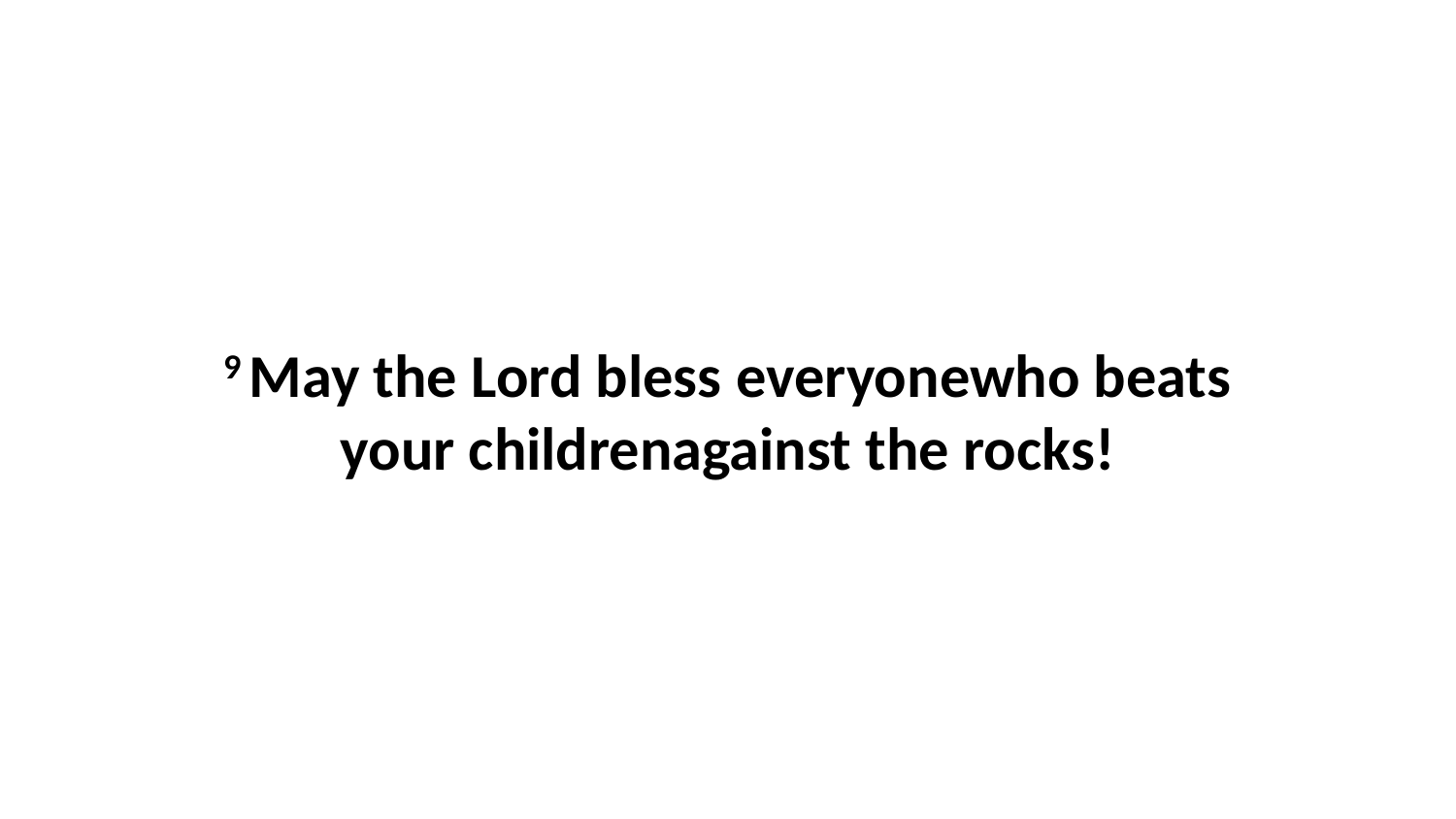

9 May the Lord bless everyonewho beats your childrenagainst the rocks!